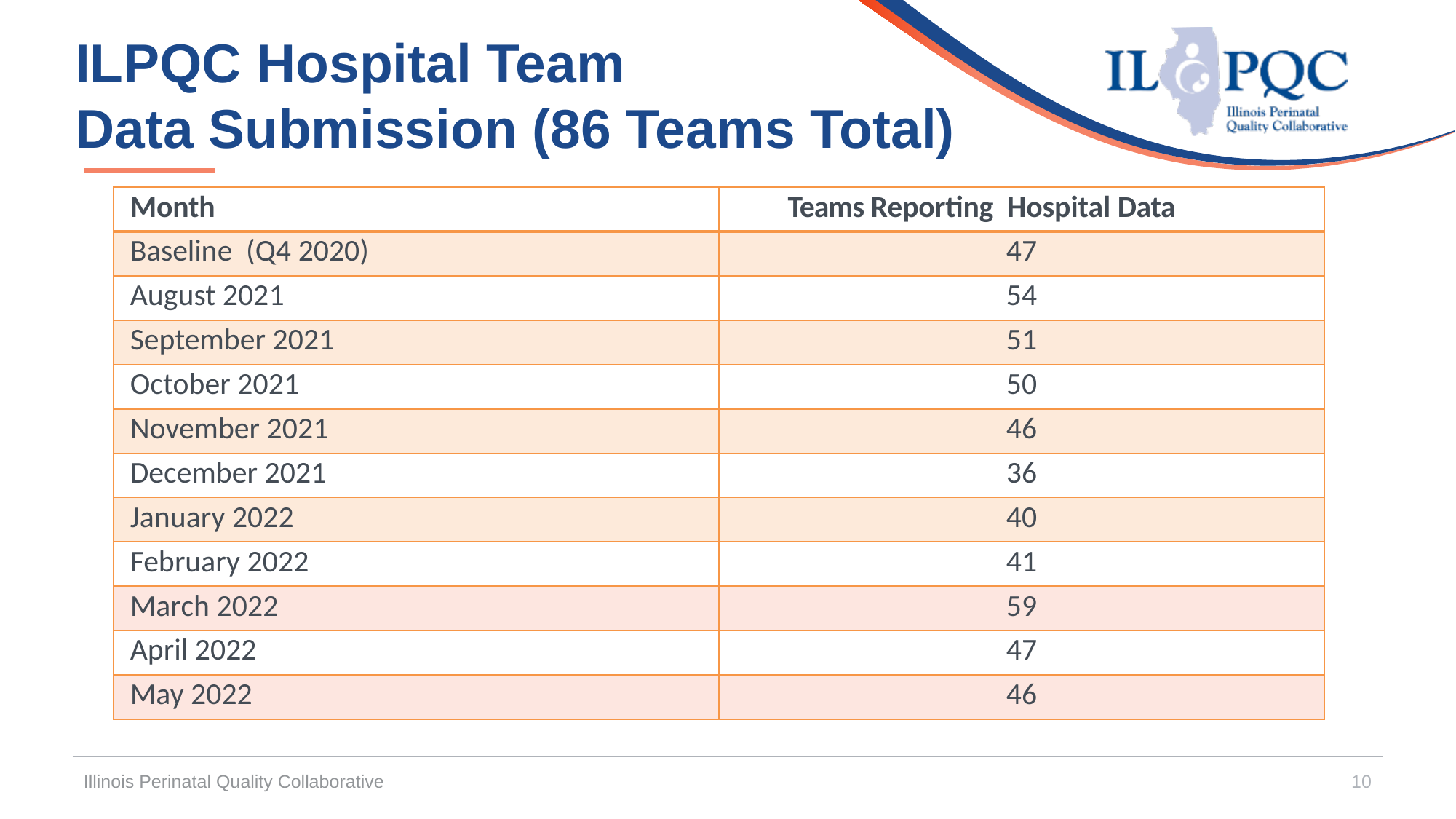

# ILPQC Hospital Team Data Submission (86 Teams Total)
| Month | Teams Reporting Hospital Data |
| --- | --- |
| Baseline (Q4 2020) | 47 |
| August 2021 | 54 |
| September 2021 | 51 |
| October 2021 | 50 |
| November 2021 | 46 |
| December 2021 | 36 |
| January 2022 | 40 |
| February 2022 | 41 |
| March 2022 | 59 |
| April 2022 | 47 |
| May 2022 | 46 |
Illinois Perinatal Quality Collaborative
10